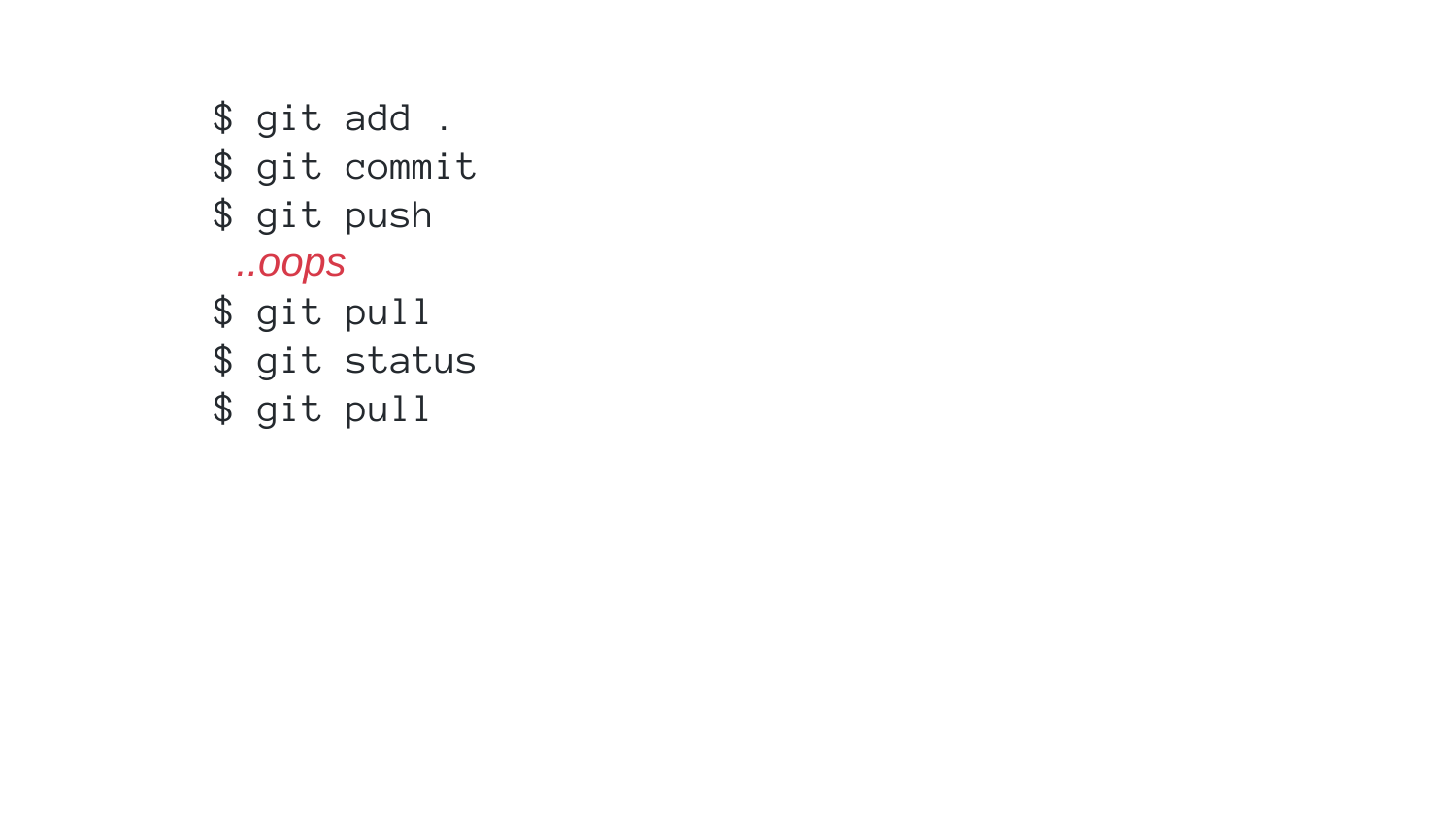

$ git add .
$ git commit
$ git push
  ..oops
$ git pull
$ git status
$ git pull